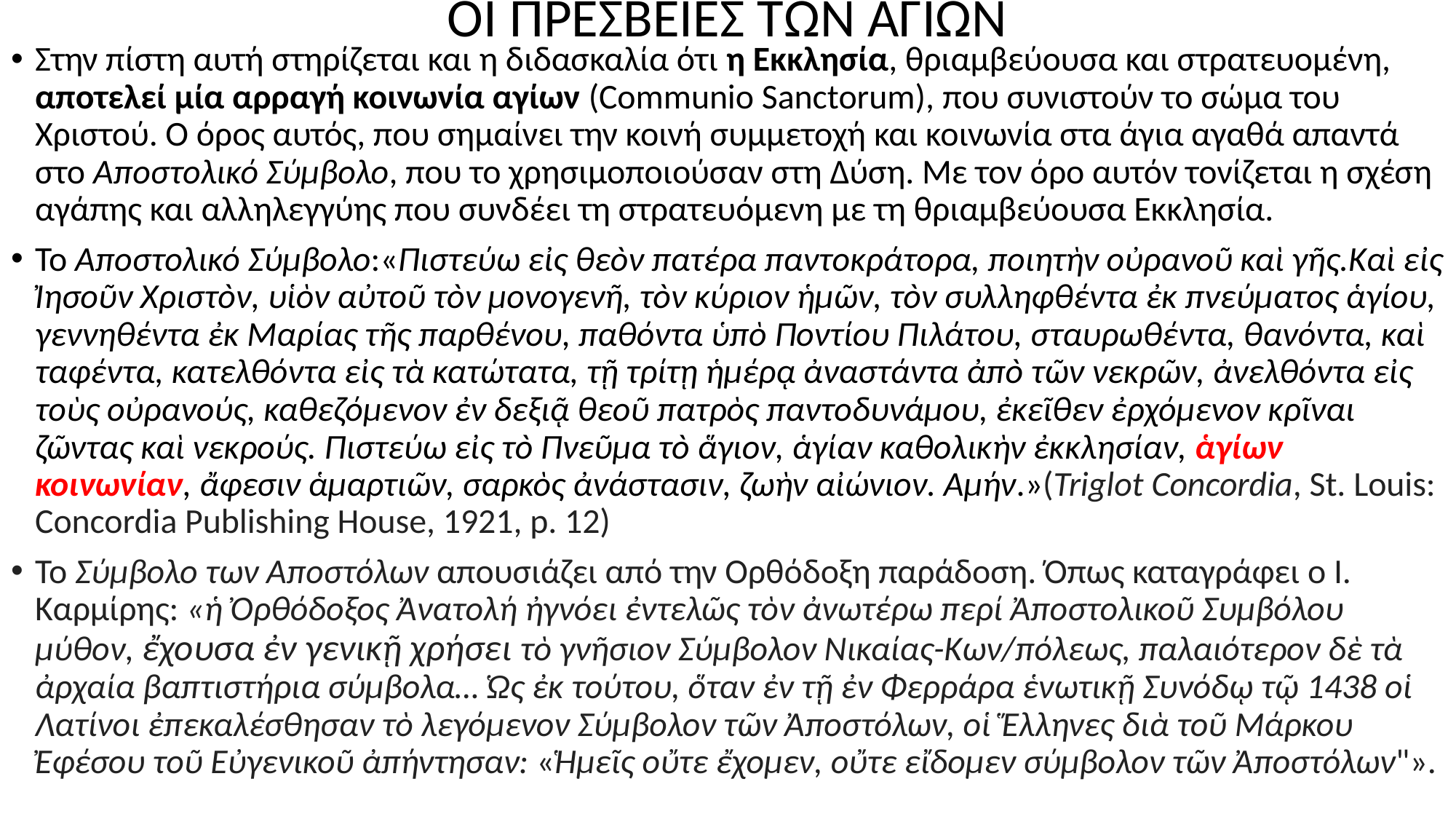

# ΟΙ ΠΡΕΣΒΕΙΕΣ ΤΩΝ ΑΓΙΩΝ
Στην πίστη αυτή στηρίζεται και η διδασκαλία ότι η Εκκλησία, θριαμβεύουσα και στρατευομένη, αποτελεί μία αρραγή κοινωνία αγίων (Communio Sanctorum), που συνιστούν το σώμα του Χριστού. Ο όρος αυτός, που σημαίνει την κοινή συμμετοχή και κοινωνία στα άγια αγαθά απαντά στο Αποστολικό Σύμβολο, που το χρησιμοποιούσαν στη Δύση. Με τον όρο αυτόν τονίζεται η σχέση αγάπης και αλληλεγγύης που συνδέει τη στρατευόμενη με τη θριαμβεύουσα Εκκλησία.
Το Αποστολικό Σύμβολο:«Πιστεύω εἰς θεòν πατέρα παντοκράτορα, ποιητὴν οὐρανοῦ καὶ γῆς.Καὶ εἰς Ἰησοῦν Χριστòν, υἱὸν αὐτοῦ τòν μονογενῆ, τòν κύριον ἡμῶν, τòν συλληφθέντα ἐκ πνεύματος ἁγίου, γεννηθέντα ἐκ Μαρίας τῆς παρθένου, παθόντα ὑπὸ Ποντίου Πιλάτου, σταυρωθέντα, θανόντα, καὶ ταφέντα, κατελθόντα εἰς τὰ κατώτατα, τῇ τρίτῃ ἡμέρᾳ ἀναστάντα ἀπò τῶν νεκρῶν, ἀνελθόντα εἰς τοὺς οὐρανούς, καθεζόμενον ἐν δεξιᾷ θεοῦ πατρὸς παντοδυνάμου, ἐκεῖθεν ἐρχόμενον κρῖναι ζῶντας καὶ νεκρούς. Πιστεύω εἰς τò Πνεῦμα τò ἅγιον, ἁγίαν καθολικὴν ἐκκλησίαν, ἁγίων κοινωνίαν, ἄφεσιν ἁμαρτιῶν, σαρκὸς ἀνάστασιν, ζωὴν αἰώνιον. Αμήν.»(Triglot Concordia, St. Louis:  Concordia Publishing House, 1921, p. 12)
Το Σύμβολο των Αποστόλων απουσιάζει από την Ορθόδοξη παράδοση. Όπως καταγράφει ο Ι. Καρμίρης: «ἡ Ὀρθόδοξος Ἀνατολή ἠγνόει ἐντελῶς τὸν ἀνωτέρω περί Ἀποστολικοῦ Συμβόλου μύθον, ἔχουσα ἐν γενικῇ χρήσει τὸ γνῆσιον Σύμβολον Νικαίας-Κων/πόλεως, παλαιότερον δὲ τὰ ἀρχαία βαπτιστήρια σύμβολα… Ὡς ἐκ τούτου, ὅταν ἐν τῇ ἐν Φερράρα ἑνωτικῇ Συνόδῳ τῷ 1438 οἱ Λατίνοι ἐπεκαλέσθησαν τὸ λεγόμενον Σύμβολον τῶν Ἀποστόλων, οἱ Ἕλληνες διὰ τοῦ Μάρκου Ἐφέσου τοῦ Εὐγενικοῦ ἀπήντησαν: «Ἡμεῖς οὔτε ἔχομεν, οὔτε εἴδομεν σύμβολον τῶν Ἀποστόλων"».